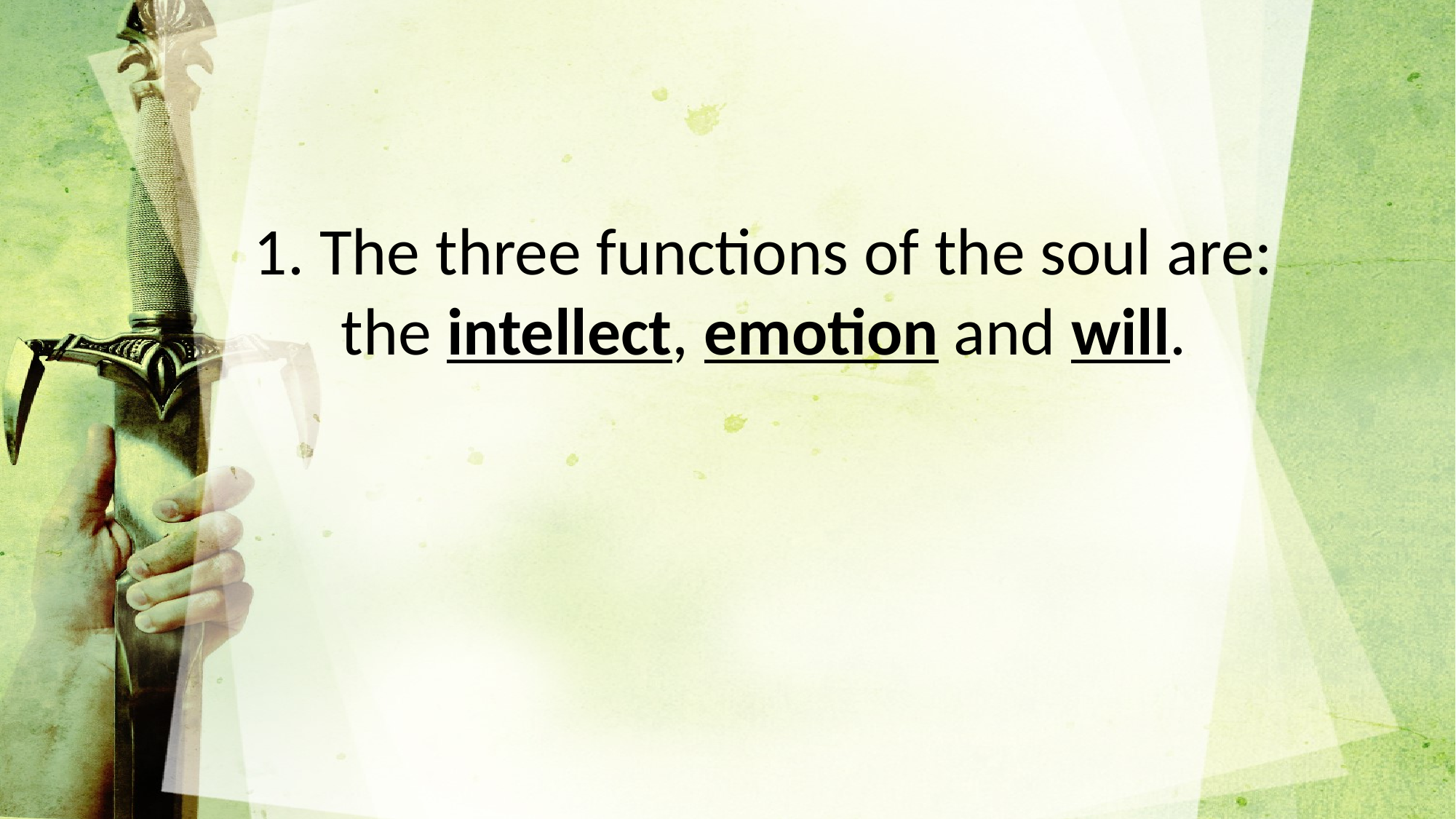

1. The three functions of the soul are: the intellect, emotion and will.